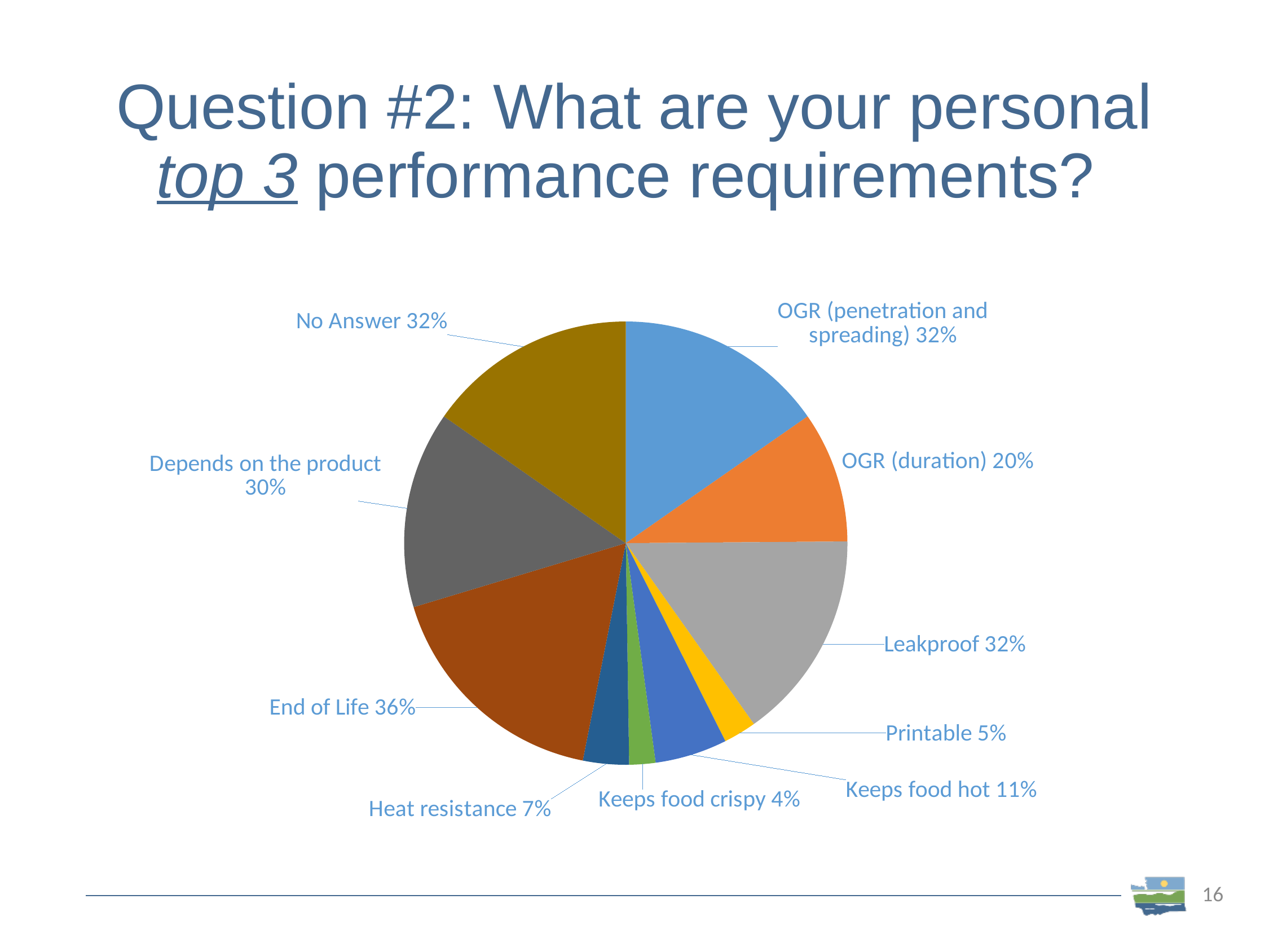

# Question #2: What are your personal top 3 performance requirements?

### Chart

| Category |  |
|---|---|
| OGR (penetration and spreading) | 0.32 |
| OGR (duration)  | 0.2 |
| Leakproof | 0.32 |
| Printable | 0.05 |
| Keeps food hot  | 0.11 |
| Keeps food crispy | 0.04 |
| Heat resistance | 0.07 |
| Compostable/Recyclable | 0.36 |
| Depends on the product | 0.3 |
| No Answer | 0.32 |
16